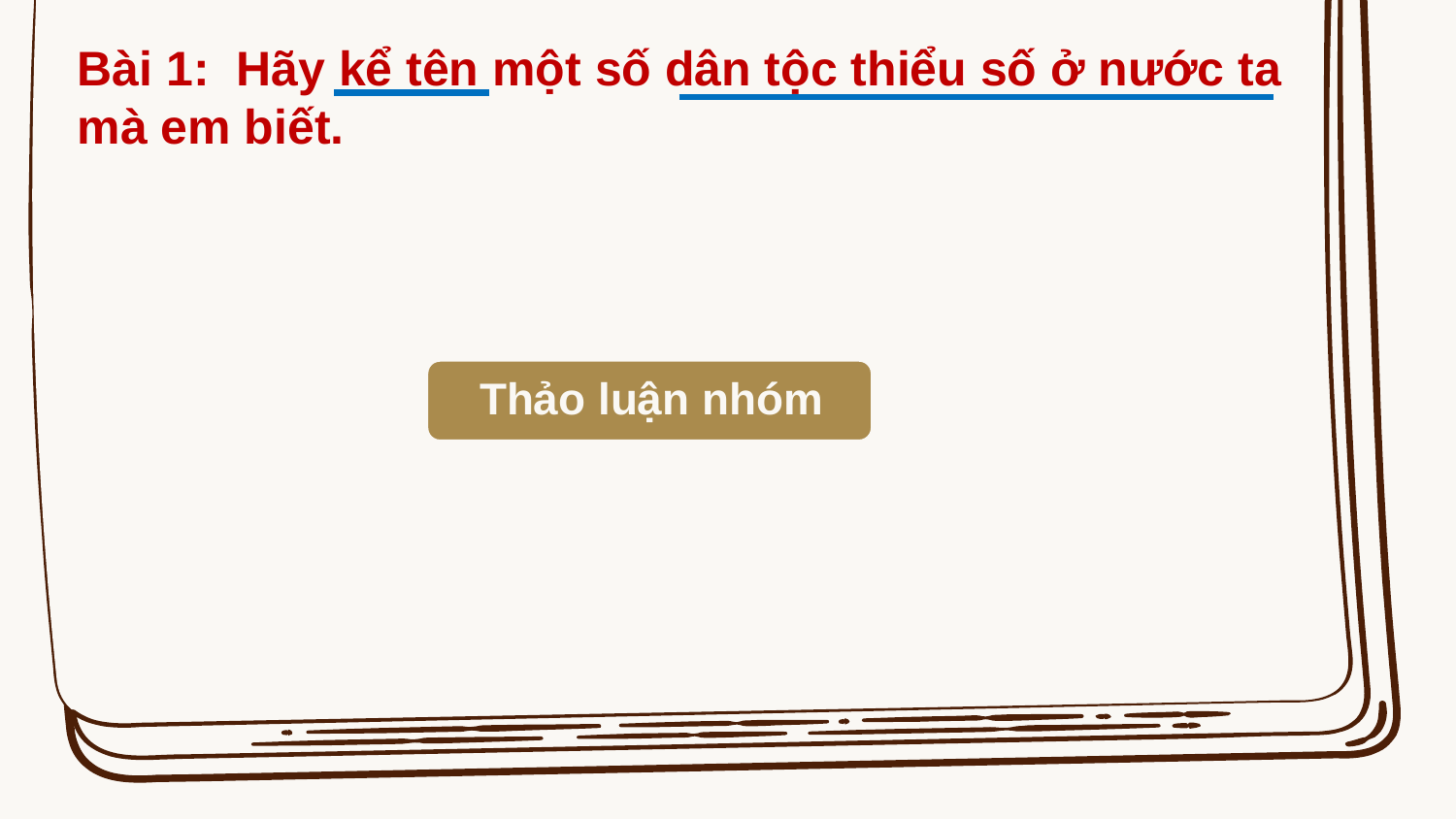

Bài 1:  Hãy kể tên một số dân tộc thiểu số ở nước ta mà em biết.
Thảo luận nhóm